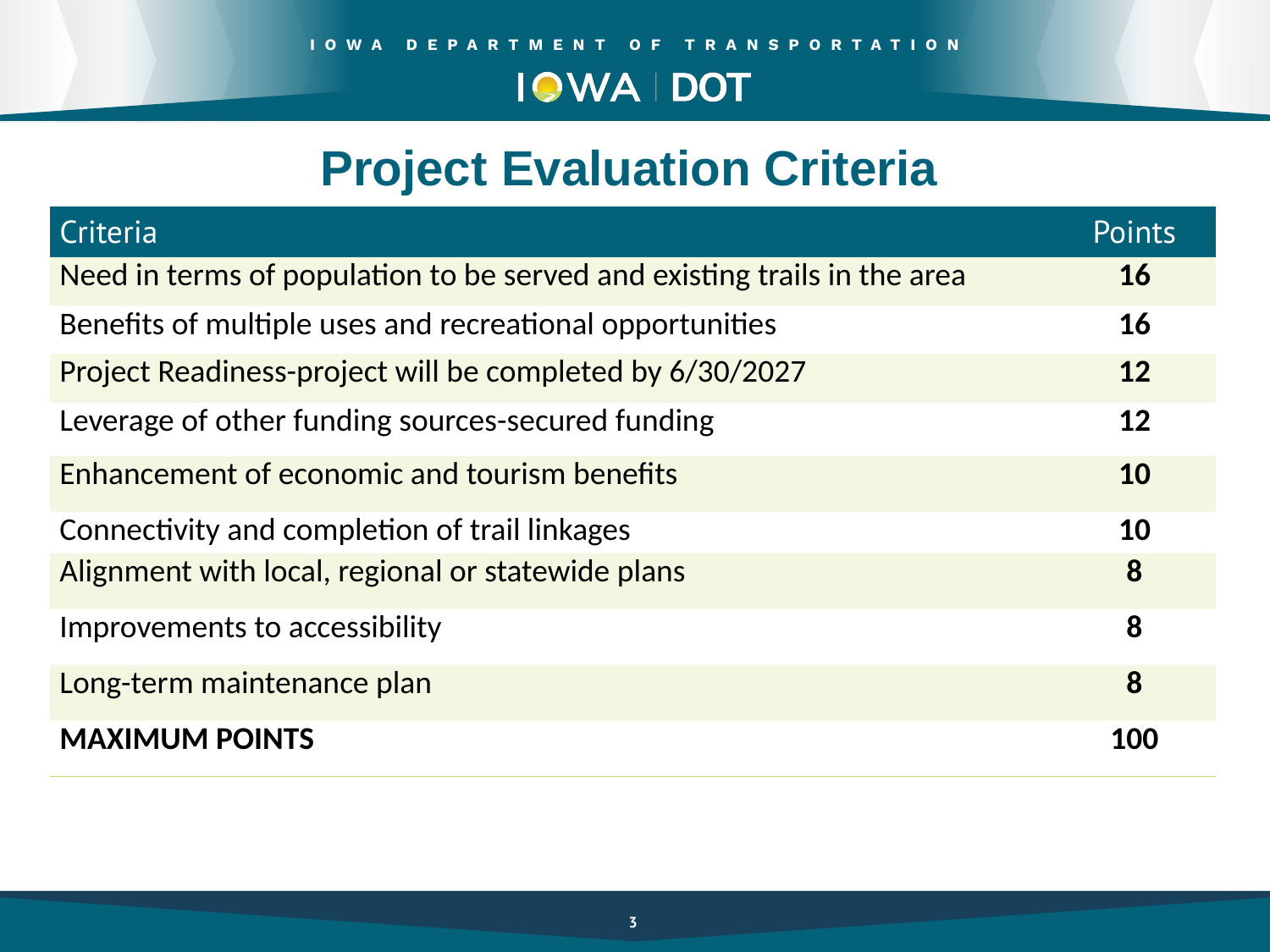

Project Evaluation Criteria
| Criteria | Points |
| --- | --- |
| Need in terms of population to be served and existing trails in the area | 16 |
| Benefits of multiple uses and recreational opportunities | 16 |
| Project Readiness-project will be completed by 6/30/2027 | 12 |
| Leverage of other funding sources-secured funding | 12 |
| Enhancement of economic and tourism benefits | 10 |
| Connectivity and completion of trail linkages | 10 |
| Alignment with local, regional or statewide plans | 8 |
| Improvements to accessibility | 8 |
| Long-term maintenance plan | 8 |
| MAXIMUM POINTS | 100 |
3
3